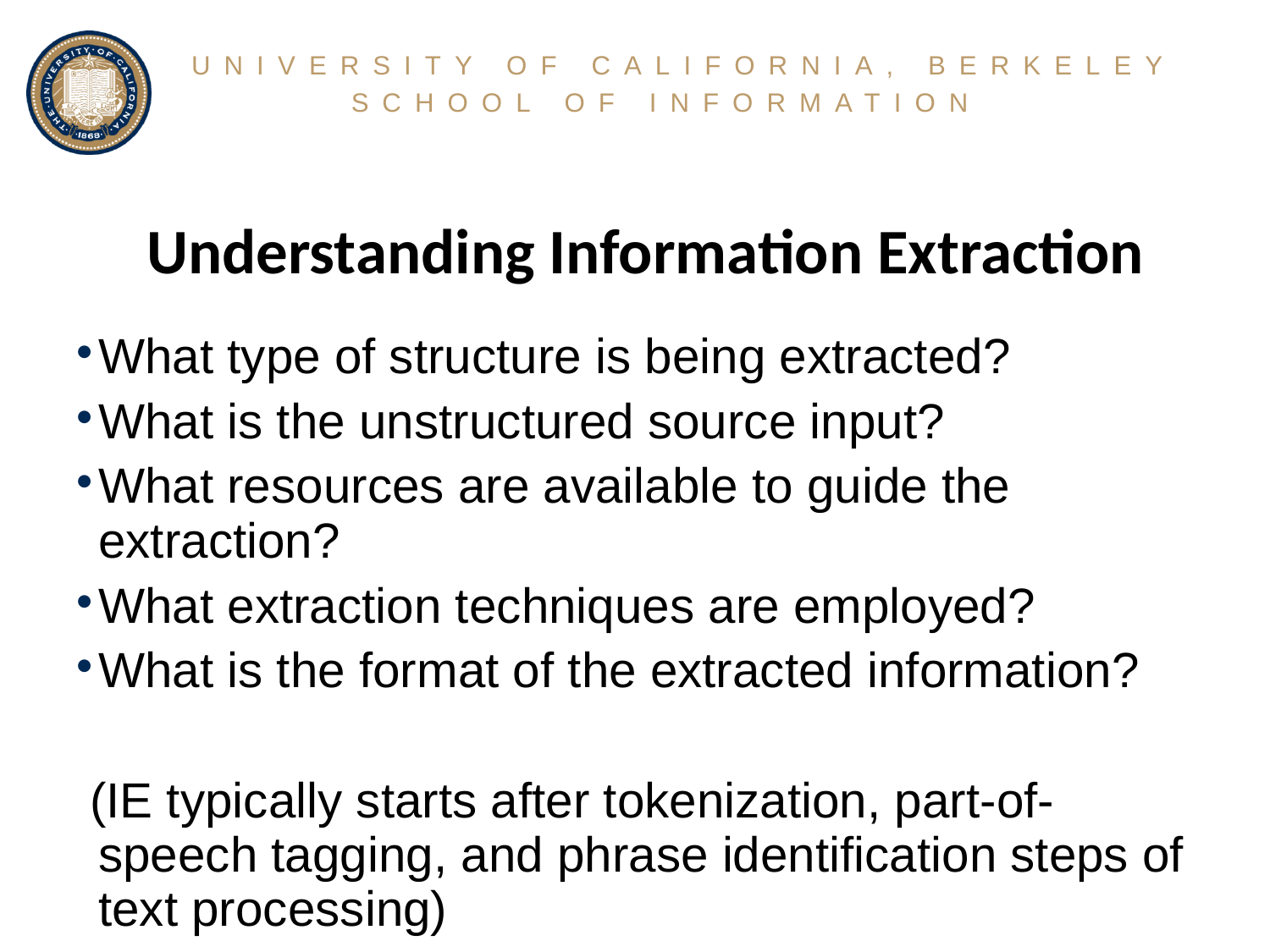

# Understanding Information Extraction
What type of structure is being extracted?
What is the unstructured source input?
What resources are available to guide the extraction?
What extraction techniques are employed?
What is the format of the extracted information?

 (IE typically starts after tokenization, part-of-speech tagging, and phrase identification steps of text processing)